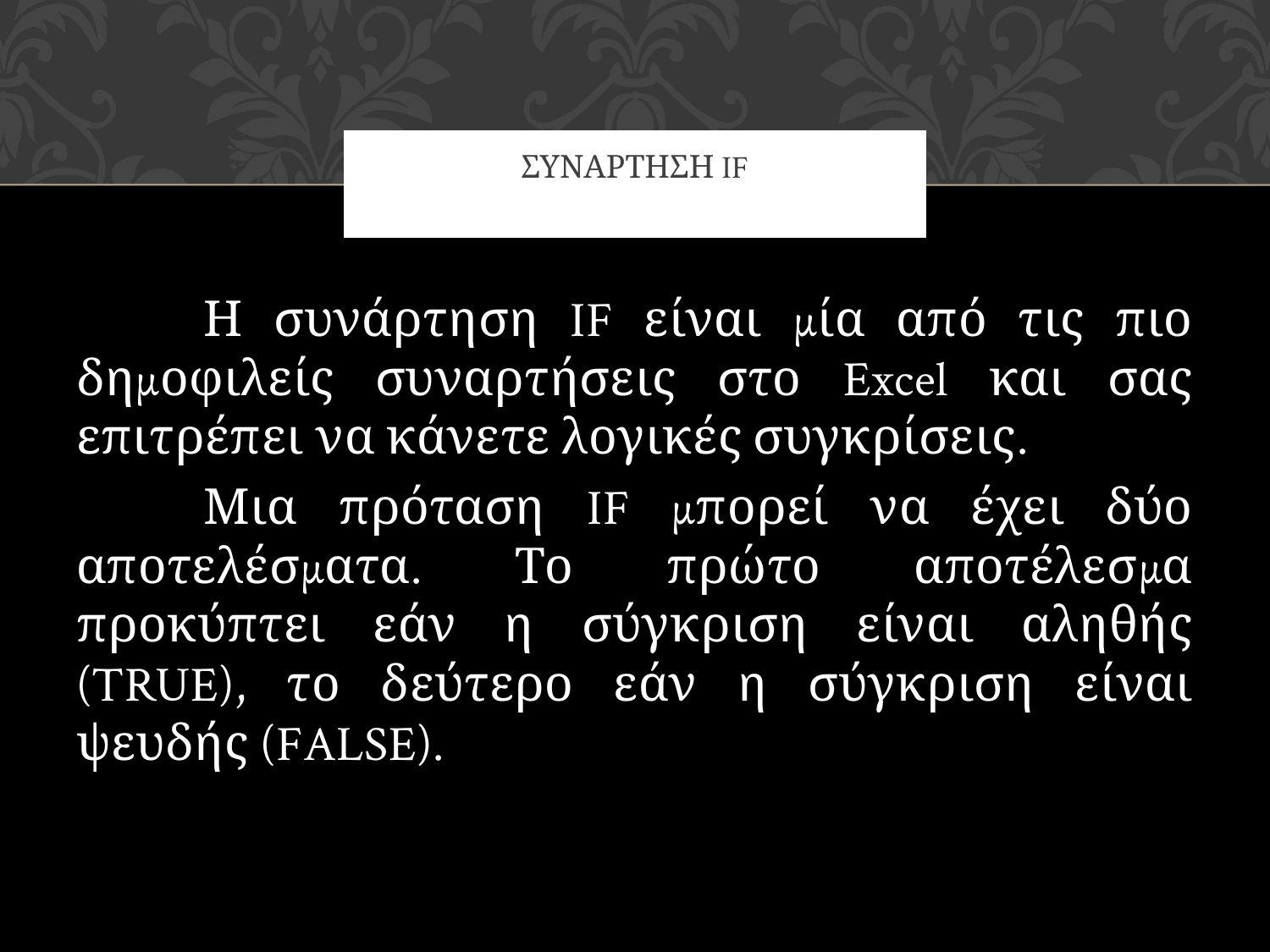

# ΣυνΑρτηση IF
	Η συνάρτηση IF είναι μία από τις πιο δημοφιλείς συναρτήσεις στο Excel και σας επιτρέπει να κάνετε λογικές συγκρίσεις.
	Μια πρόταση IF μπορεί να έχει δύο αποτελέσματα. Το πρώτο αποτέλεσμα προκύπτει εάν η σύγκριση είναι αληθής (TRUE), το δεύτερο εάν η σύγκριση είναι ψευδής (FALSE).